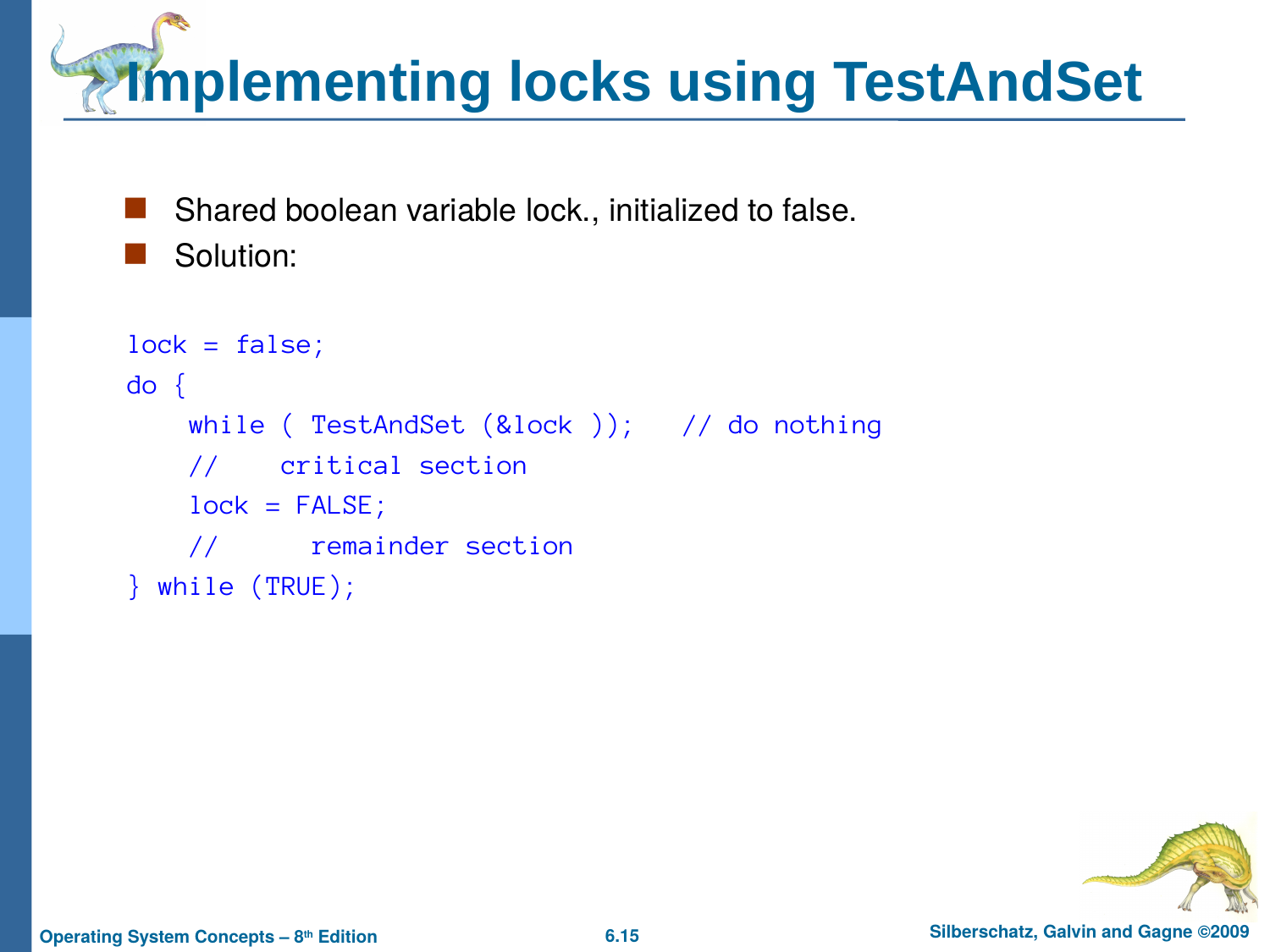

# Implementing locks using TestAndSet
Shared boolean variable lock., initialized to false.
Solution:

lock = false;
do {
    while ( TestAndSet (&lock ));   // do nothing
    //    critical section
    lock = FALSE;
    //      remainder section
} while (TRUE);